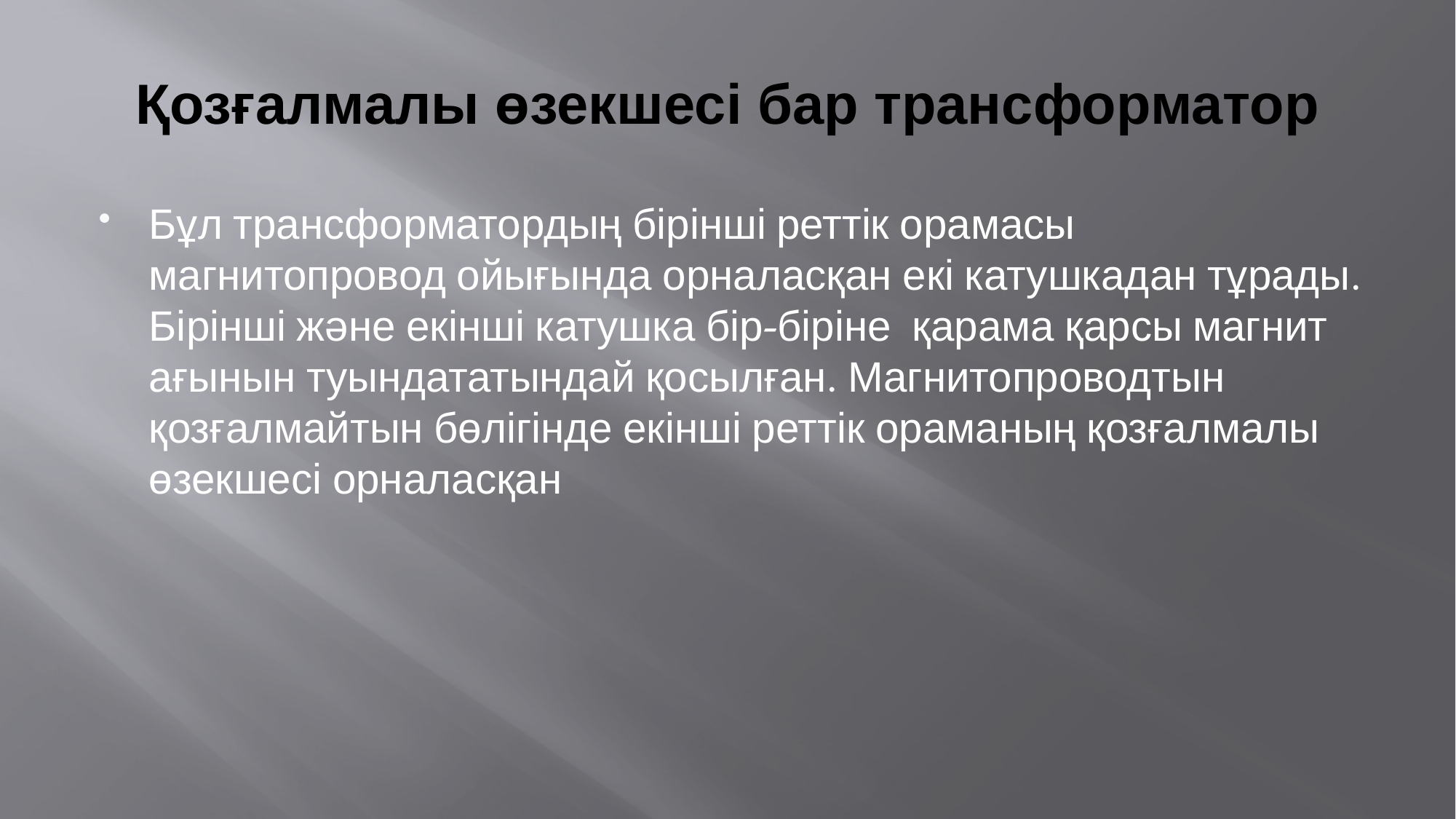

# Қозғалмалы өзекшесі бар трансформатор
Бұл трансформатордың бірінші реттік орамасы магнитопровод ойығында орналасқан екі катушкадан тұрады. Бірінші және екінші катушка бір-біріне  қарама қарсы магнит ағынын туындататындай қосылған. Магнитопроводтын қозғалмайтын бөлігінде екінші реттік ораманың қозғалмалы өзекшесі орналасқан